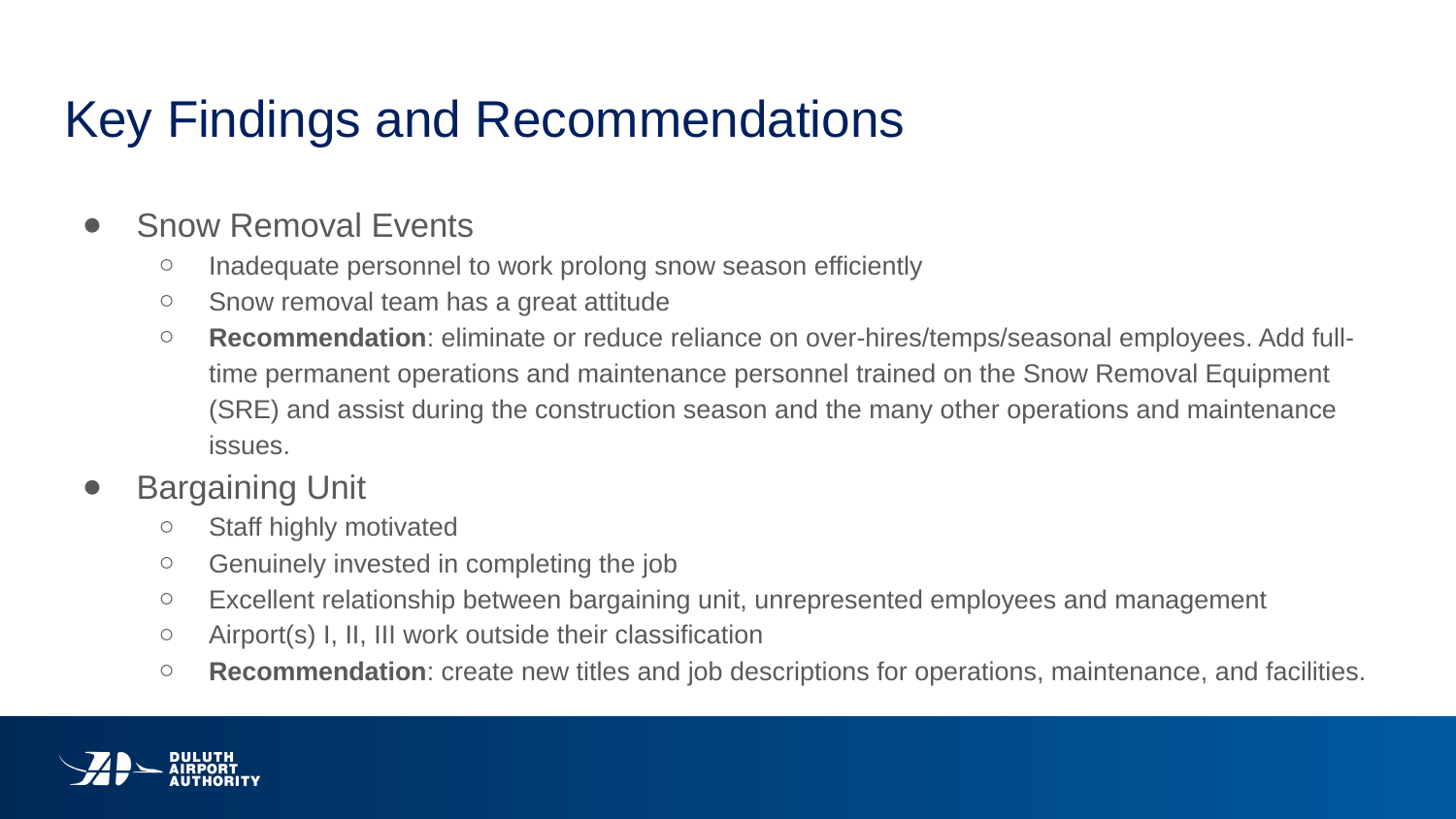

# Key Findings and Recommendations
Snow Removal Events
Inadequate personnel to work prolong snow season efficiently
Snow removal team has a great attitude
Recommendation: eliminate or reduce reliance on over-hires/temps/seasonal employees. Add full-time permanent operations and maintenance personnel trained on the Snow Removal Equipment (SRE) and assist during the construction season and the many other operations and maintenance issues.
Bargaining Unit
Staff highly motivated
Genuinely invested in completing the job
Excellent relationship between bargaining unit, unrepresented employees and management
Airport(s) I, II, III work outside their classification
Recommendation: create new titles and job descriptions for operations, maintenance, and facilities.